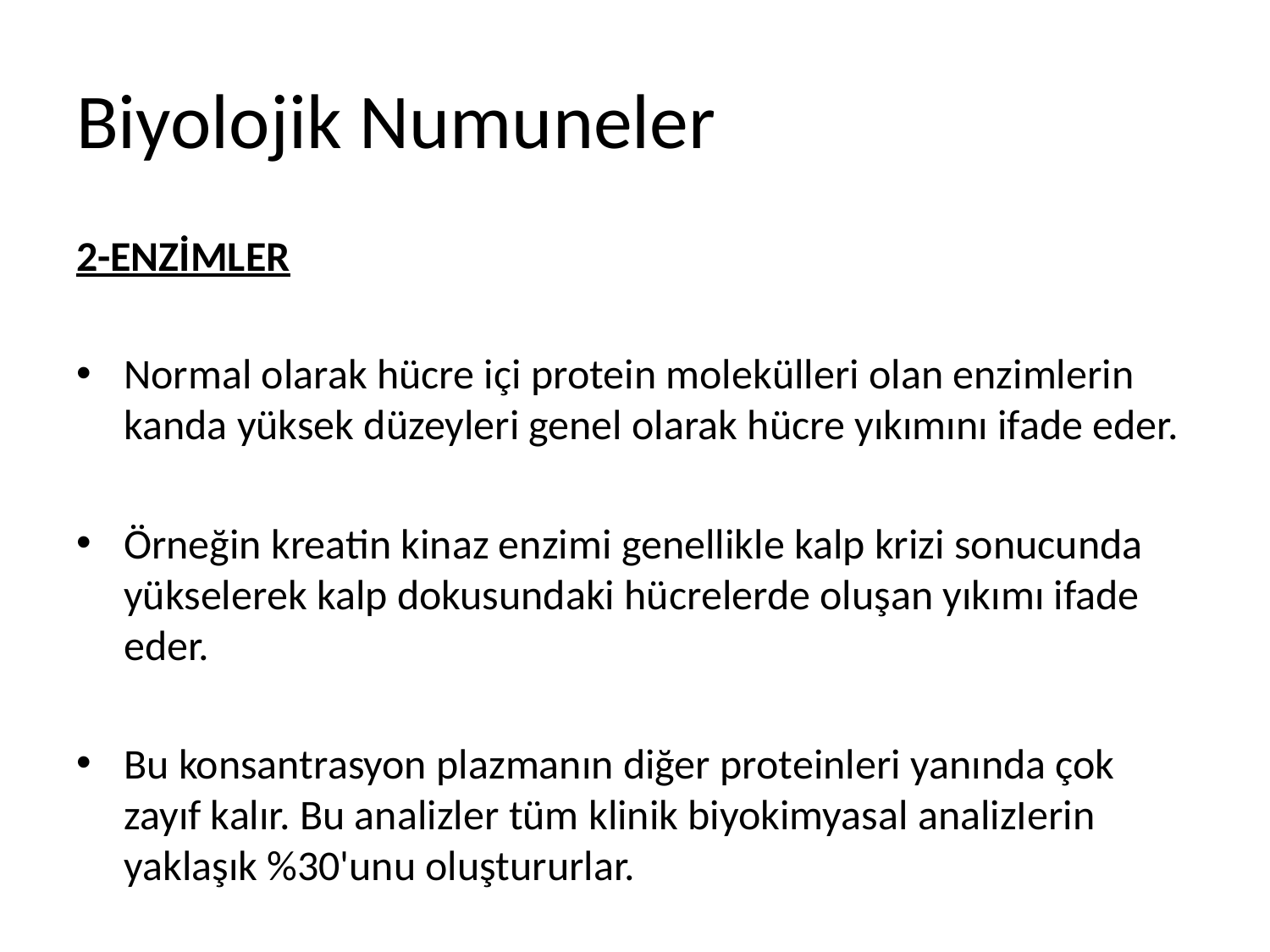

# Biyolojik Numuneler
2-ENZİMLER

Normal olarak hücre içi protein molekülleri olan enzimlerin kanda yüksek düzeyleri genel olarak hücre yıkımını ifade eder.

Örneğin kreatin kinaz enzimi genellikle kalp krizi sonucunda yükselerek kalp dokusundaki hücrelerde oluşan yıkımı ifade eder.

Bu konsantrasyon plazmanın diğer proteinleri yanında çok zayıf kalır. Bu analizler tüm klinik biyokimyasal analizIerin yaklaşık %30'unu oluştururlar.